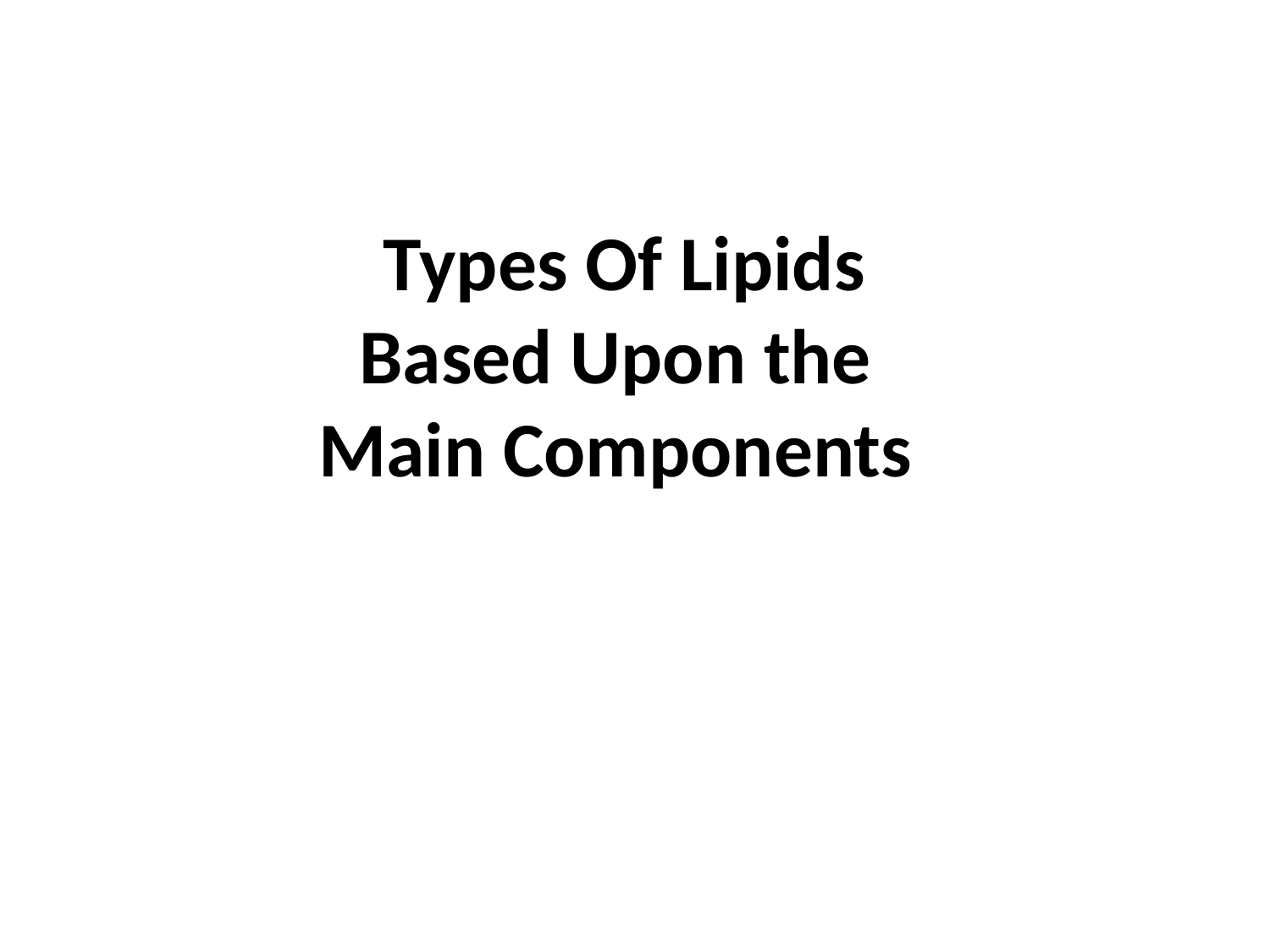

# Types Of Lipids Based Upon the Main Components